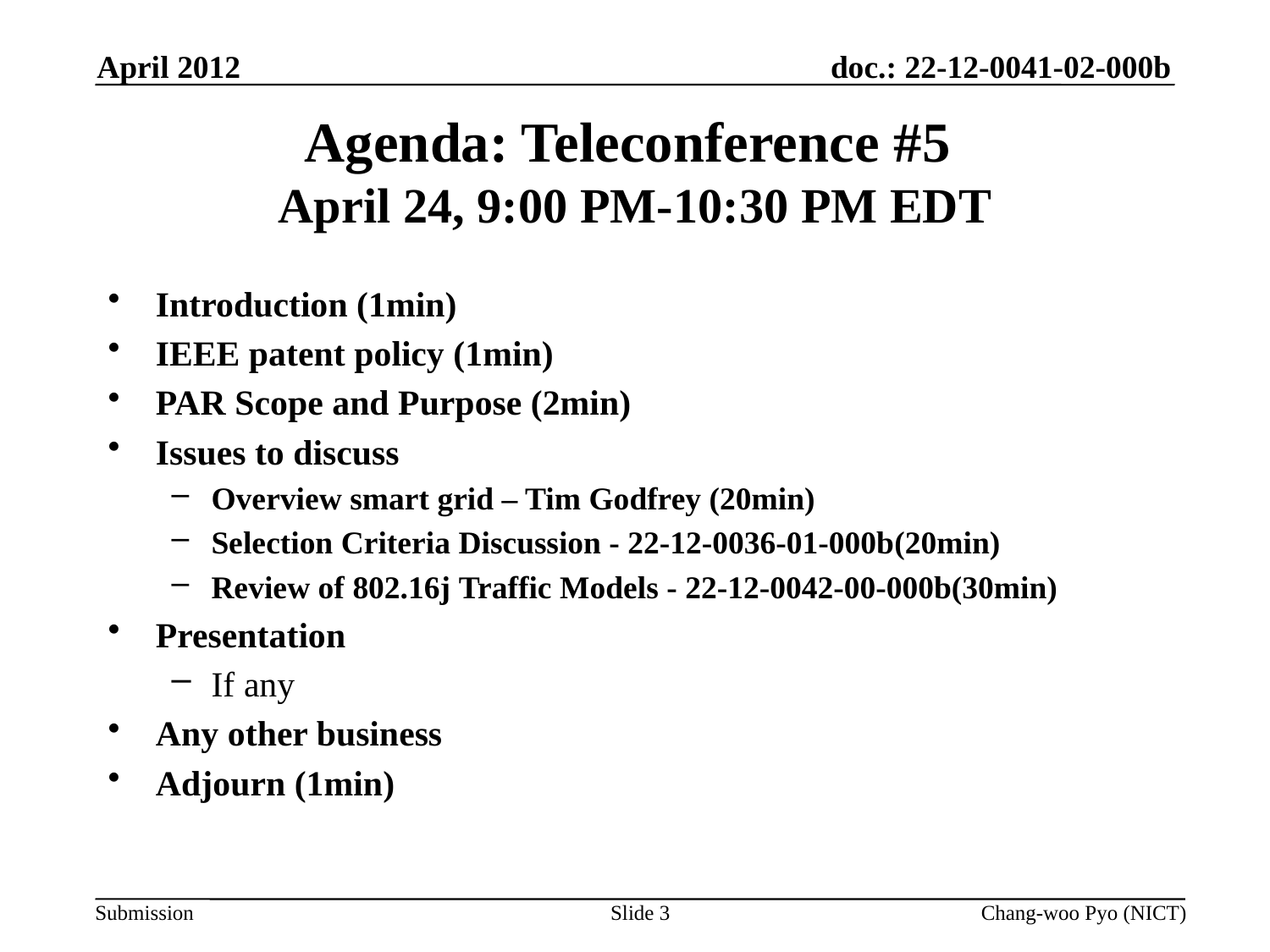

April 2012
# Agenda: Teleconference #5 April 24, 9:00 PM-10:30 PM EDT
Introduction (1min)
IEEE patent policy (1min)
PAR Scope and Purpose (2min)
Issues to discuss
Overview smart grid – Tim Godfrey (20min)
Selection Criteria Discussion - 22-12-0036-01-000b(20min)
Review of 802.16j Traffic Models - 22-12-0042-00-000b(30min)
Presentation
If any
Any other business
Adjourn (1min)

Slide 3
Chang-woo Pyo (NICT)